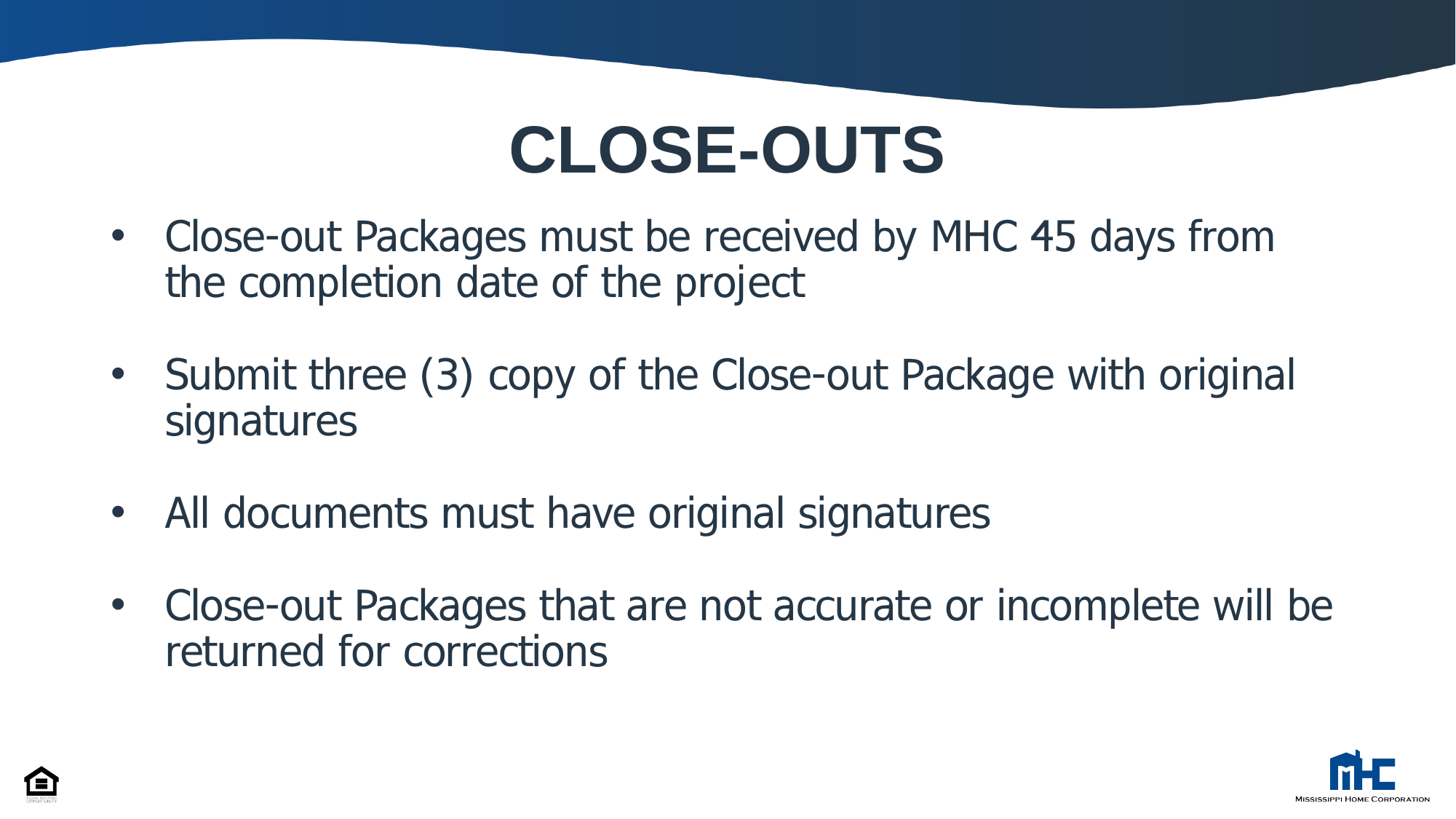

# CLOSE-OUTS
Close-out Packages must be received by MHC 45 days from the completion date of the project

Submit three (3) copy of the Close-out Package with original signatures

All documents must have original signatures

Close-out Packages that are not accurate or incomplete will be returned for corrections